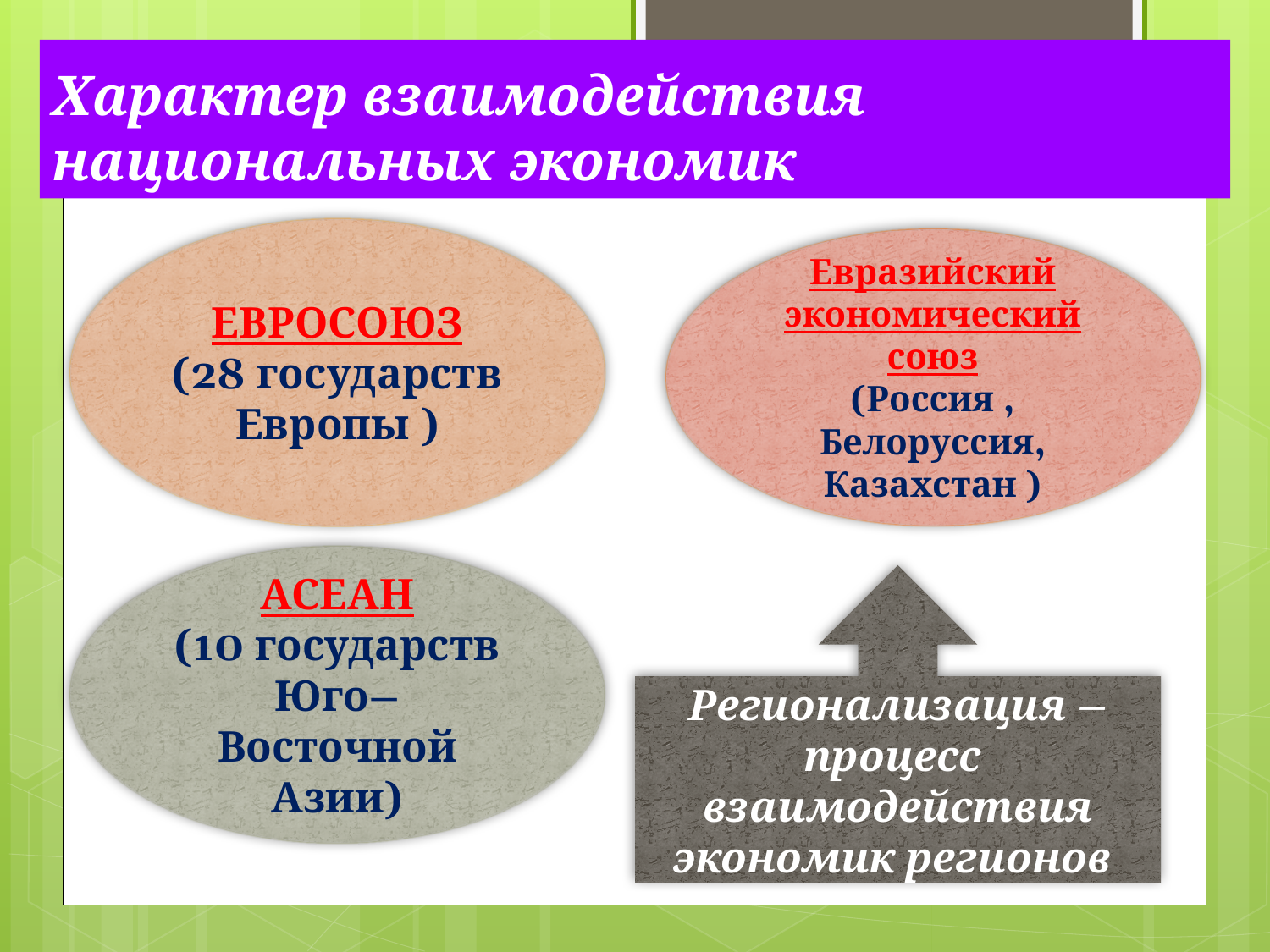

# Характер взаимодействия  национальных экономик
ЕВРОСОЮЗ
(28 государств Европы )
Евразийский экономический союз
(Россия , Белоруссия, Казахстан )
АСЕАН
(10 государств Юго–Восточной Азии)
Регионализация –процесс  взаимодействия экономик регионов